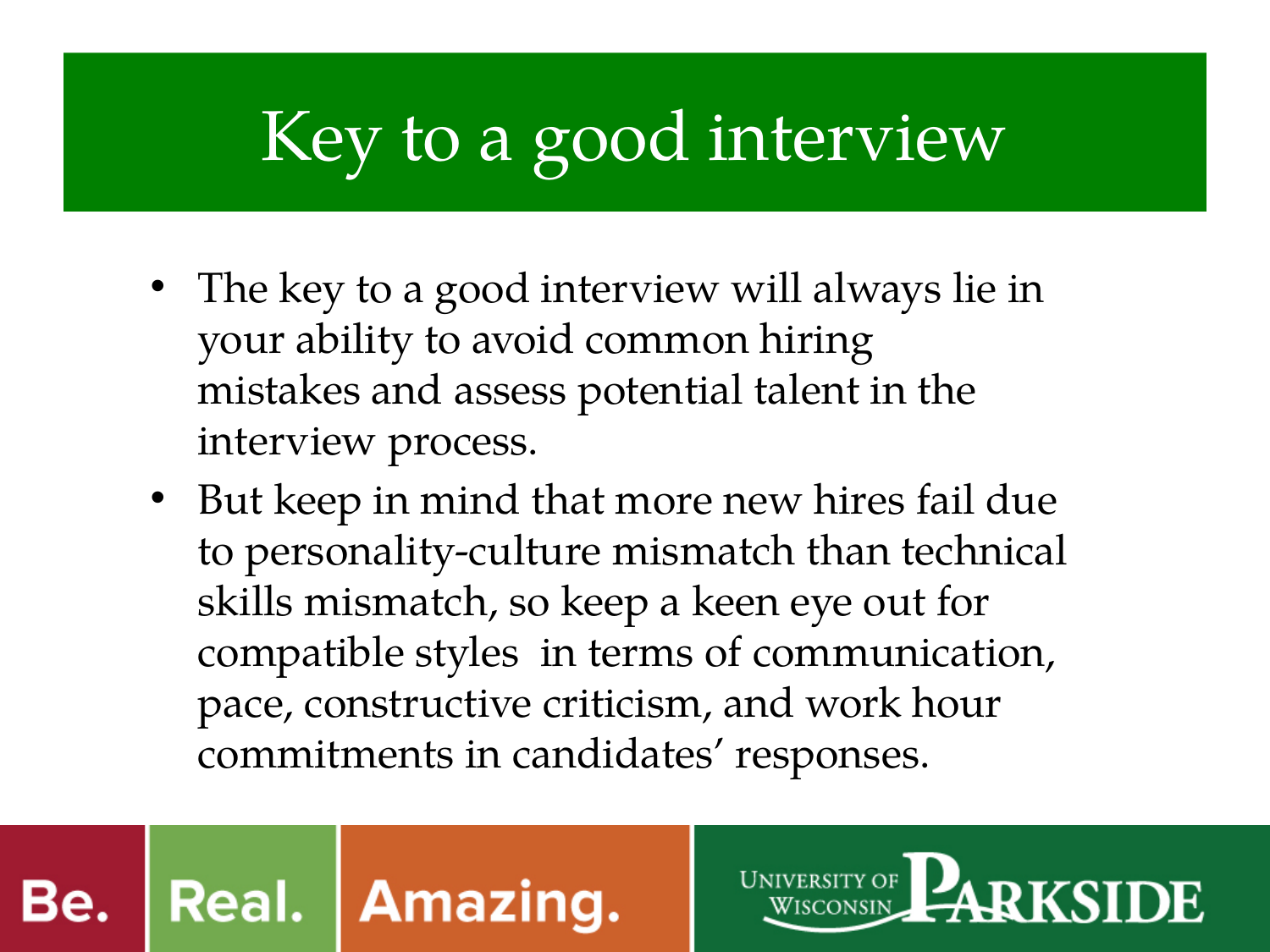

# Key to a good interview
The key to a good interview will always lie in your ability to avoid common hiring mistakes and assess potential talent in the interview process.
But keep in mind that more new hires fail due to personality-culture mismatch than technical skills mismatch, so keep a keen eye out for compatible styles  in terms of communication, pace, constructive criticism, and work hour commitments in candidates’ responses.